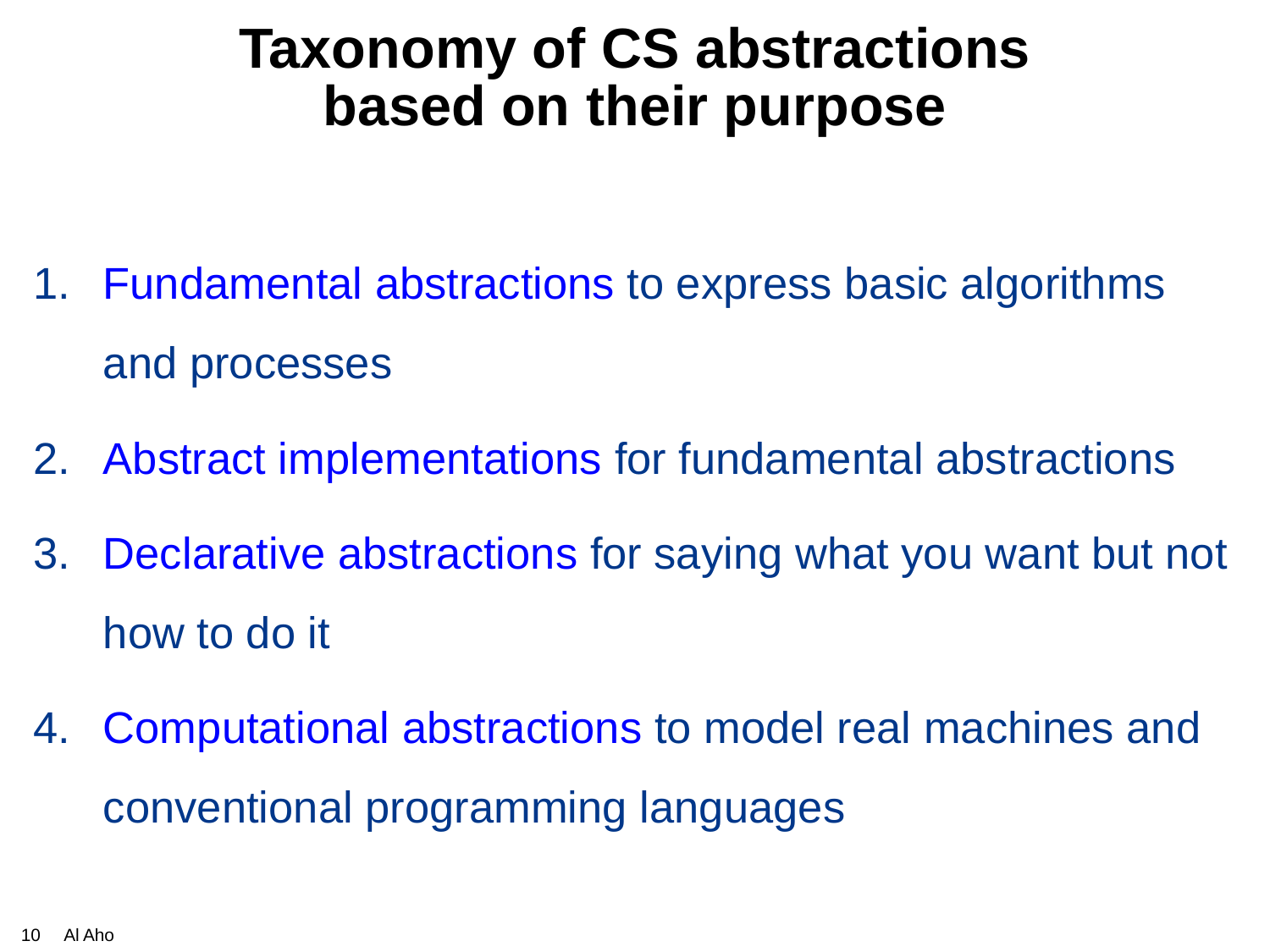

# Taxonomy of CS abstractions based on their purpose
Fundamental abstractions to express basic algorithms and processes
Abstract implementations for fundamental abstractions
Declarative abstractions for saying what you want but not how to do it
Computational abstractions to model real machines and conventional programming languages